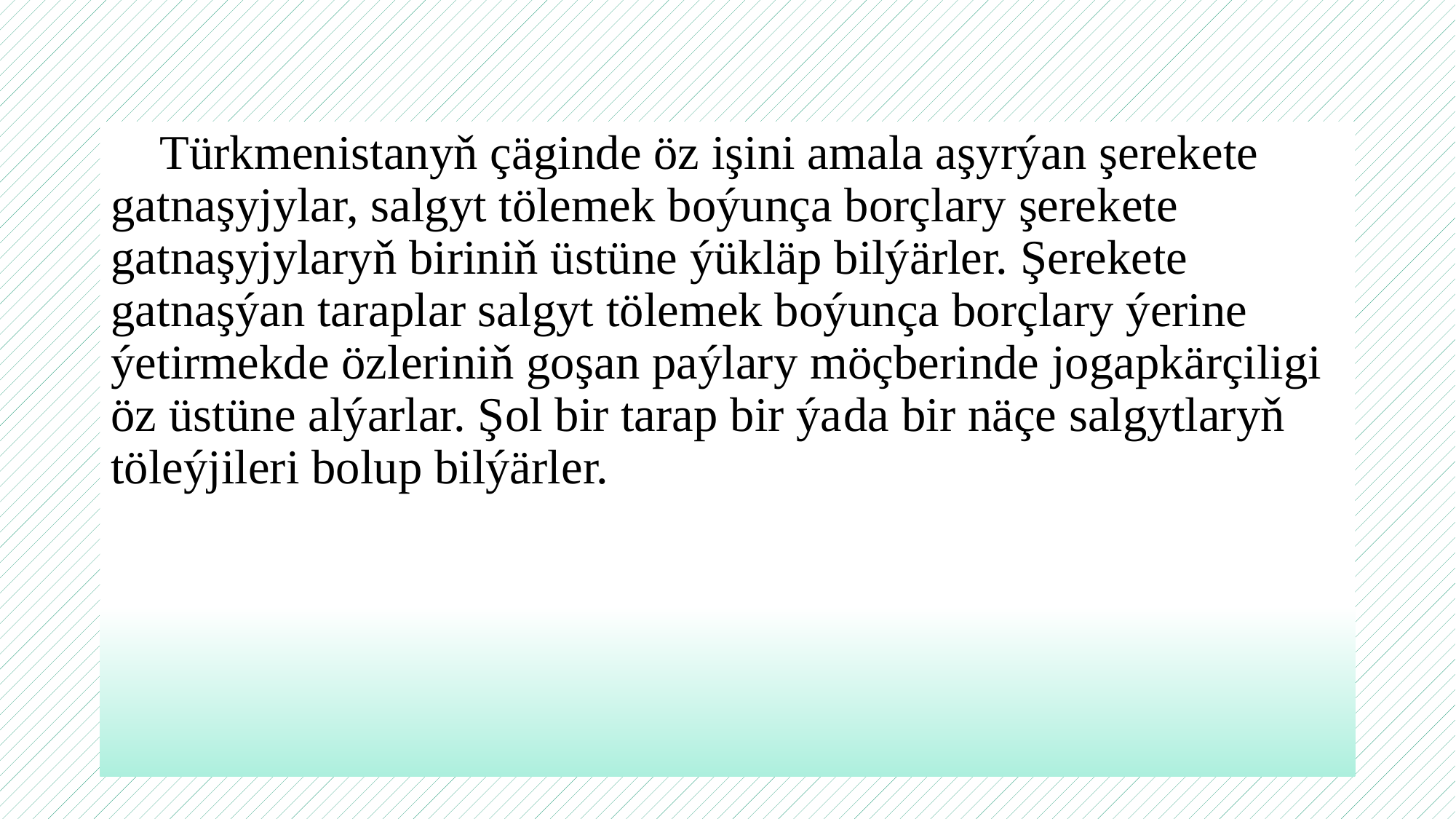

Türkmenistanyň çäginde öz işini amala aşyrýan şerekete gatnaşyjylar, salgyt tölemek boýunça borçlary şerekete gatnaşyjylaryň biriniň üstüne ýükläp bilýärler. Şerekete gatnaşýan taraplar salgyt tölemek boýunça borçlary ýerine ýetirmekde özleriniň goşan paýlary möçberinde jogapkärçiligi öz üstüne alýarlar. Şol bir tarap bir ýa­da bir näçe salgytlaryň töleýjileri bolup bilýärler.